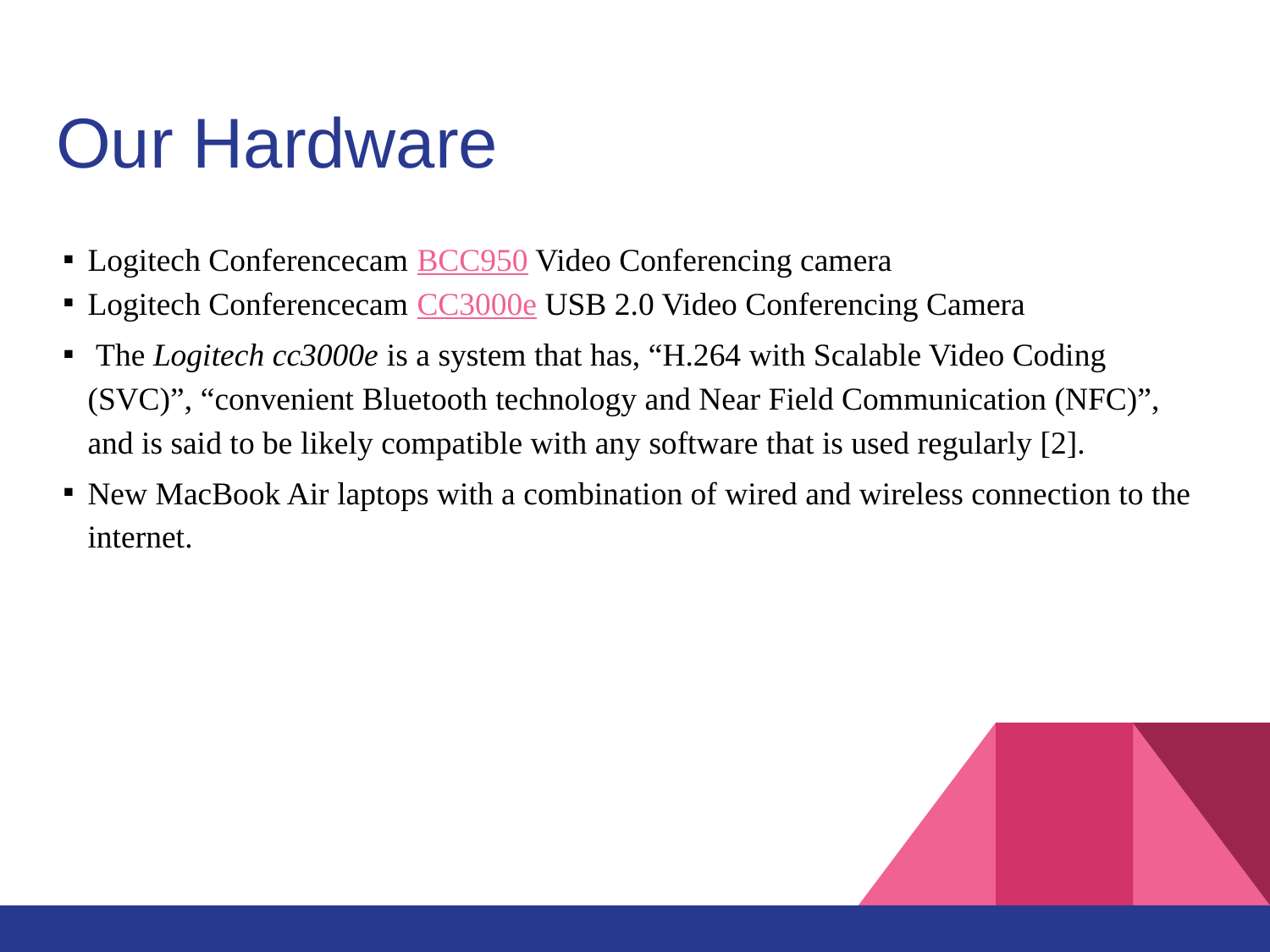

# Our Hardware
Logitech Conferencecam BCC950 Video Conferencing camera
Logitech Conferencecam CC3000e USB 2.0 Video Conferencing Camera
 The Logitech cc3000e is a system that has, “H.264 with Scalable Video Coding (SVC)”, “convenient Bluetooth technology and Near Field Communication (NFC)”, and is said to be likely compatible with any software that is used regularly [2].
New MacBook Air laptops with a combination of wired and wireless connection to the internet.